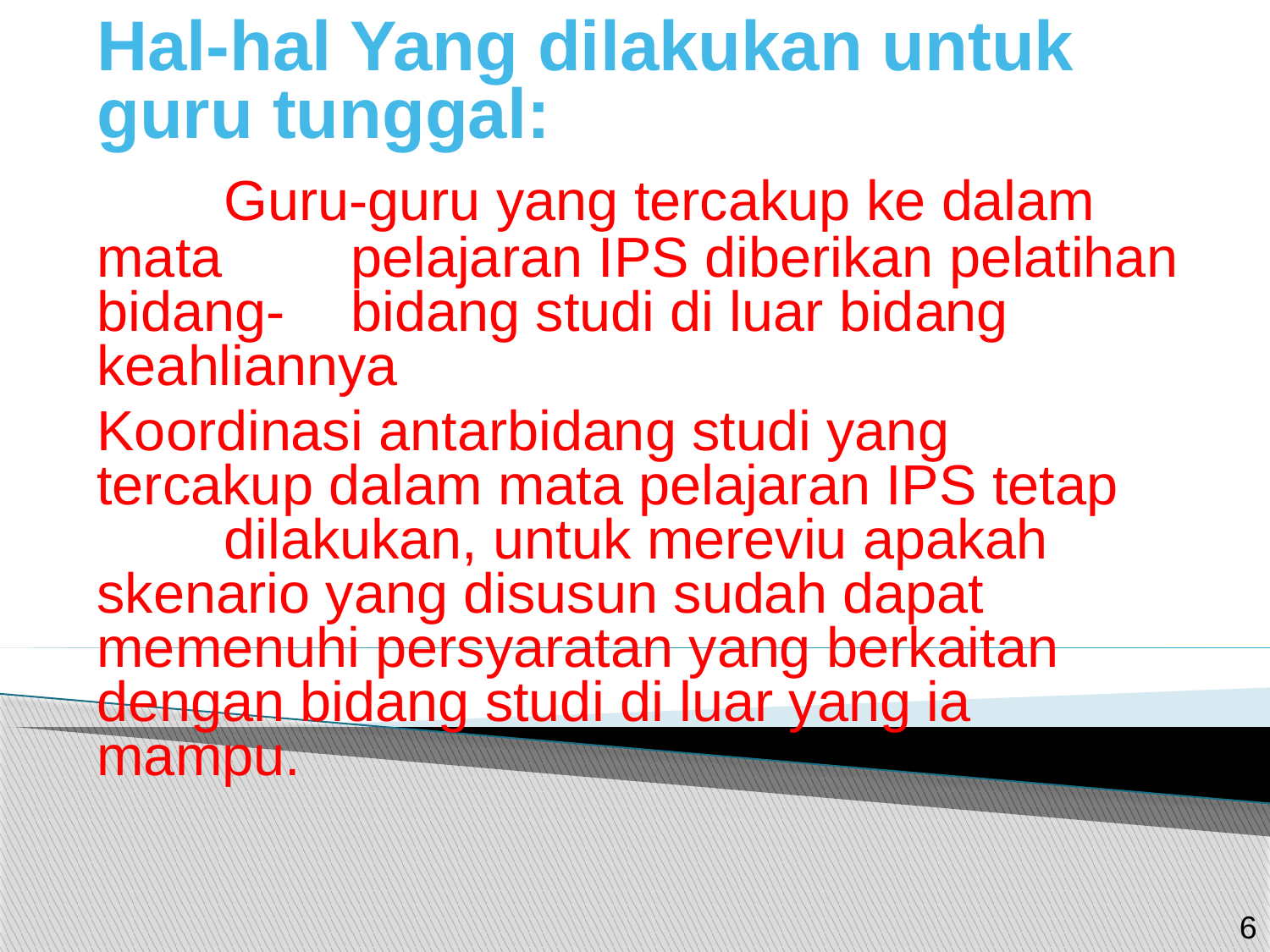

Hal-hal Yang dilakukan untuk guru tunggal:
		Guru-guru yang tercakup ke dalam mata 	pelajaran IPS diberikan pelatihan bidang-	bidang studi di luar bidang keahliannya
	Koordinasi antarbidang studi yang 	tercakup dalam mata pelajaran IPS tetap 	dilakukan, untuk mereviu apakah 	skenario yang disusun sudah dapat 	memenuhi persyaratan yang berkaitan 	dengan bidang studi di luar yang ia 	mampu.

6